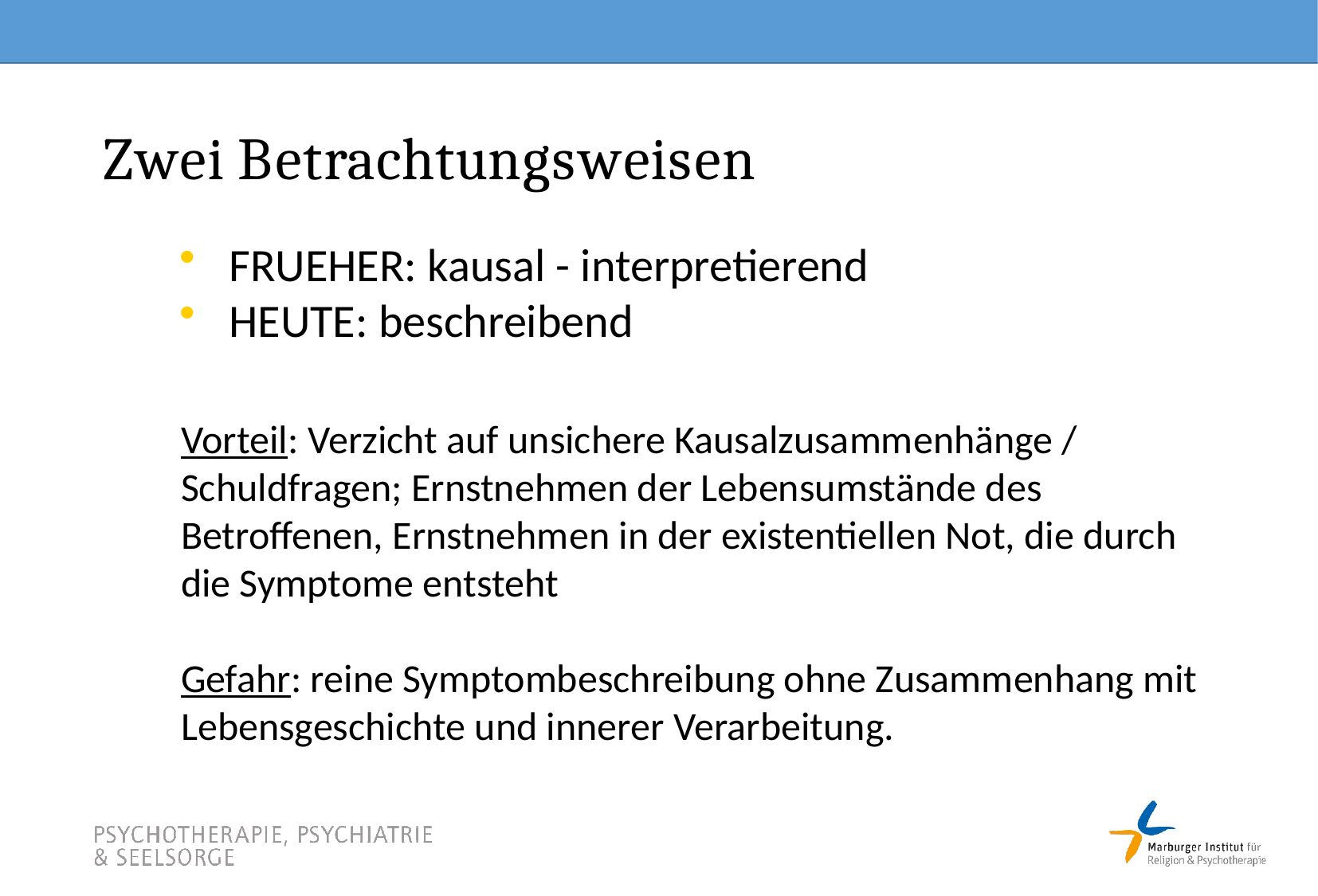

# Zwei Betrachtungsweisen
FRUEHER: kausal - interpretierend
HEUTE: beschreibend
Vorteil: Verzicht auf unsichere Kausalzusammenhänge / Schuldfragen; Ernstnehmen der Lebensumstände des Betroffenen, Ernstnehmen in der existentiellen Not, die durch die Symptome entsteht
Gefahr: reine Symptombeschreibung ohne Zusammenhang mit Lebensgeschichte und innerer Verarbeitung.